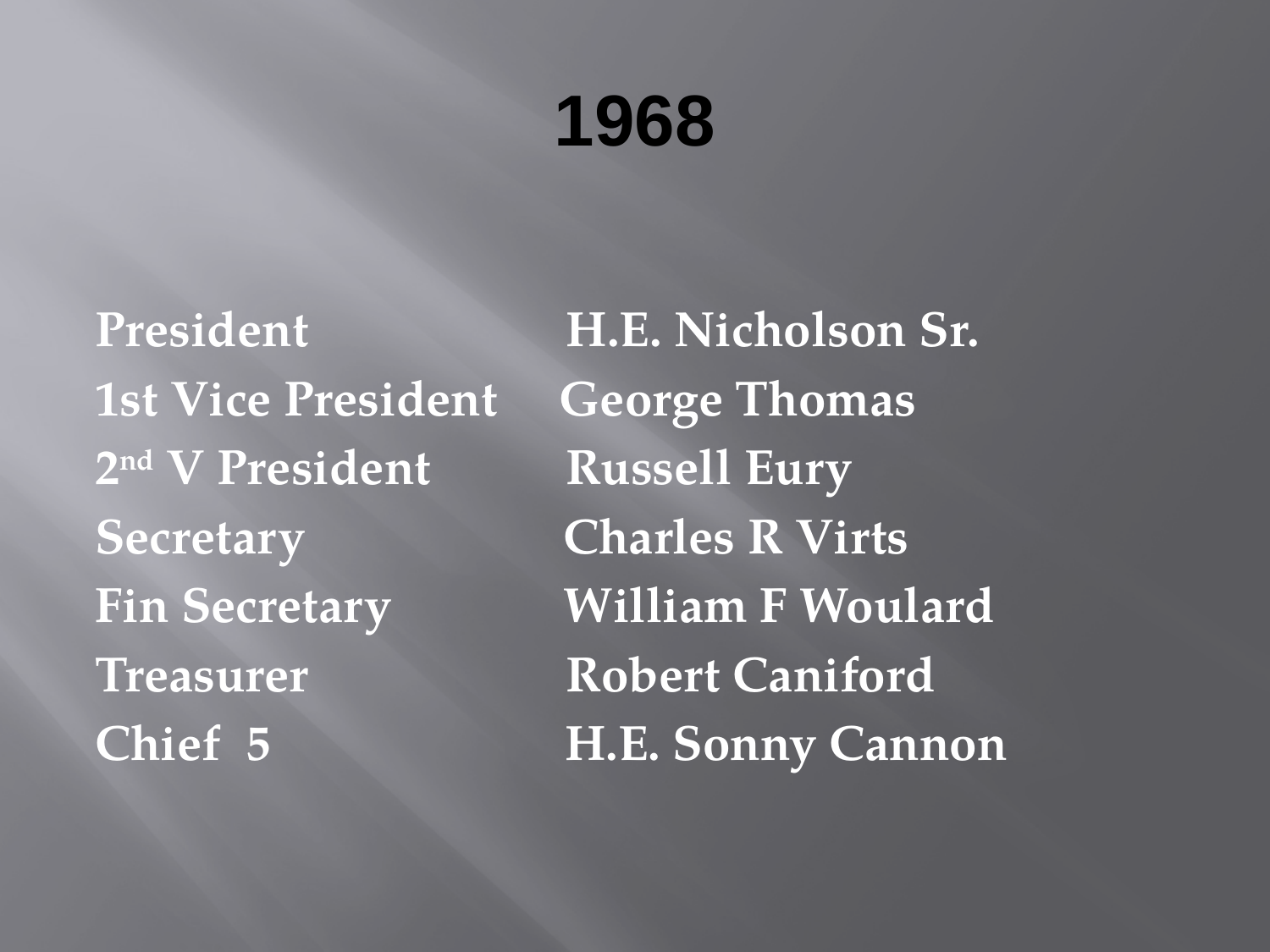

# 1968

President                     H.E. Nicholson Sr.
1st Vice President     George Thomas
2nd V President           Russell Eury
Secretary                     Charles R Virts
Fin Secretary              William F Woulard
Treasurer                     Robert Caniford
Chief  5                        H.E. Sonny Cannon